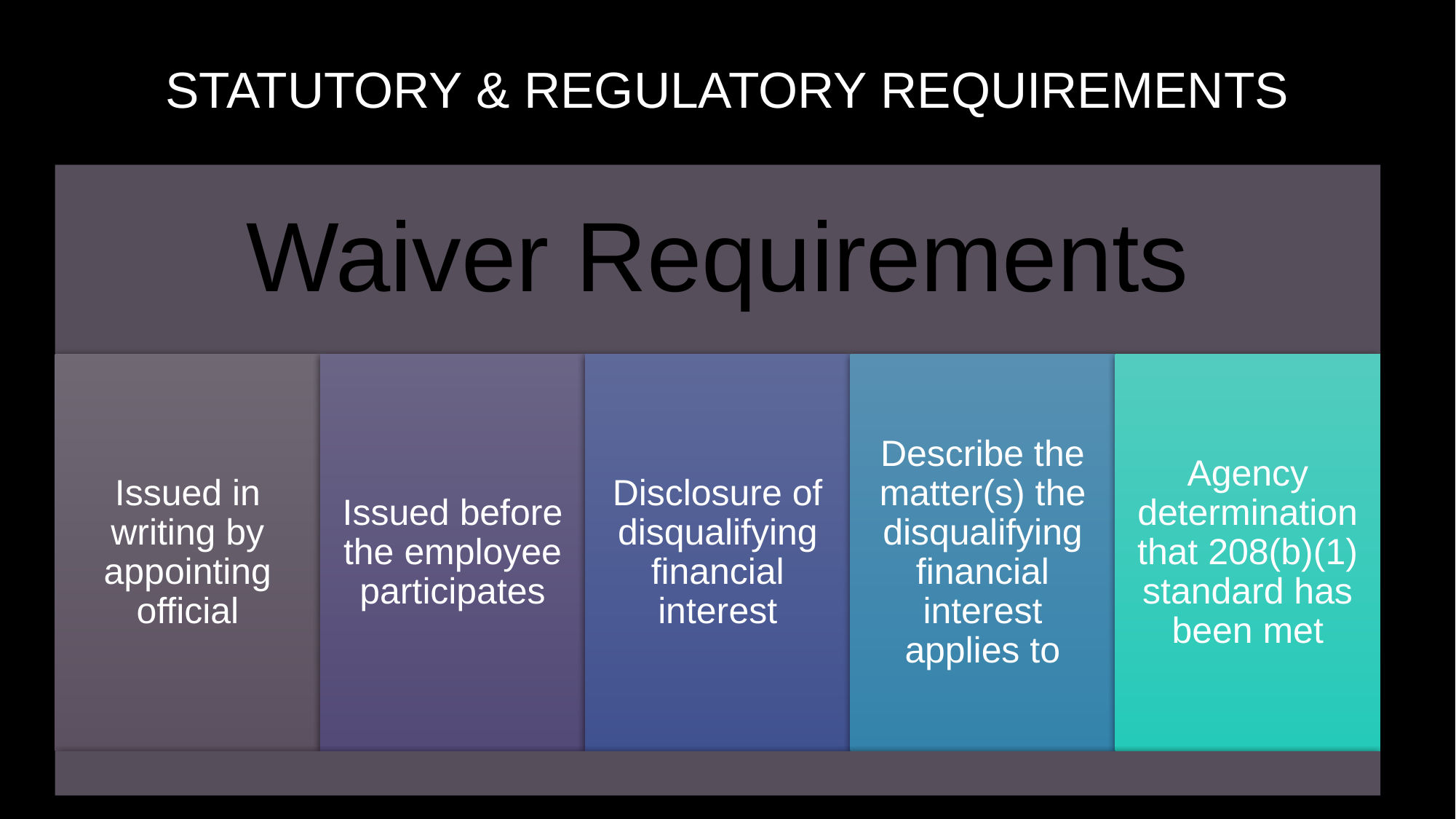

# Statutory & Regulatory Requirements
Waiver Requirements
Issued in writing by appointing official
Issued before the employee participates
Disclosure of disqualifying financial interest
Describe the matter(s) the disqualifying financial interest applies to
Agency determination that 208(b)(1) standard has been met

6